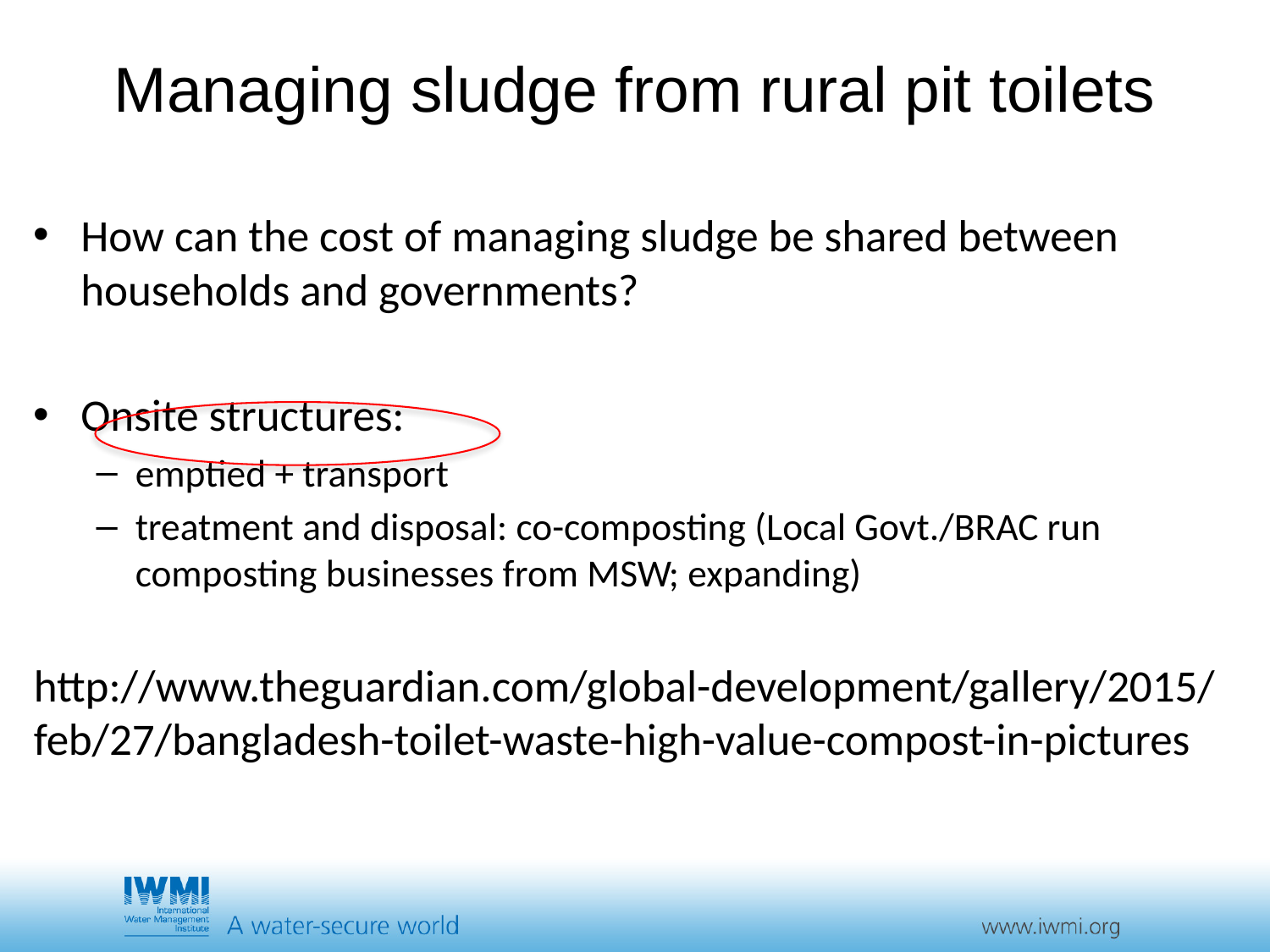

# Managing sludge from rural pit toilets
How can the cost of managing sludge be shared between households and governments?

Onsite structures:
emptied + transport
treatment and disposal: co-composting (Local Govt./BRAC run composting businesses from MSW; expanding)

http://www.theguardian.com/global-development/gallery/2015/feb/27/bangladesh-toilet-waste-high-value-compost-in-pictures